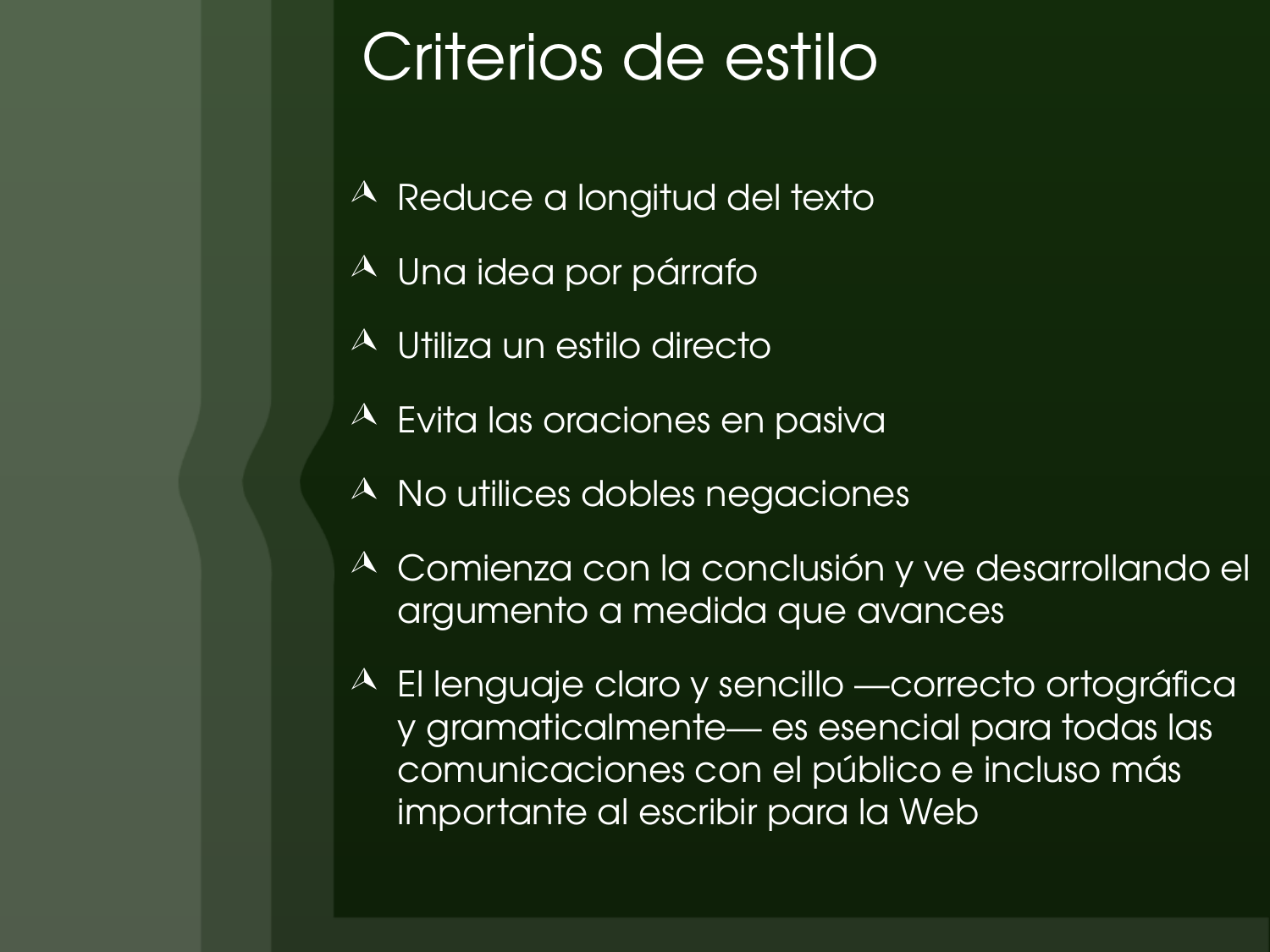

# Criterios de estilo
Reduce a longitud del texto
Una idea por párrafo
Utiliza un estilo directo
Evita las oraciones en pasiva
No utilices dobles negaciones
Comienza con la conclusión y ve desarrollando el argumento a medida que avances
El lenguaje claro y sencillo —correcto ortográfica y gramaticalmente— es esencial para todas las comunicaciones con el público e incluso más importante al escribir para la Web